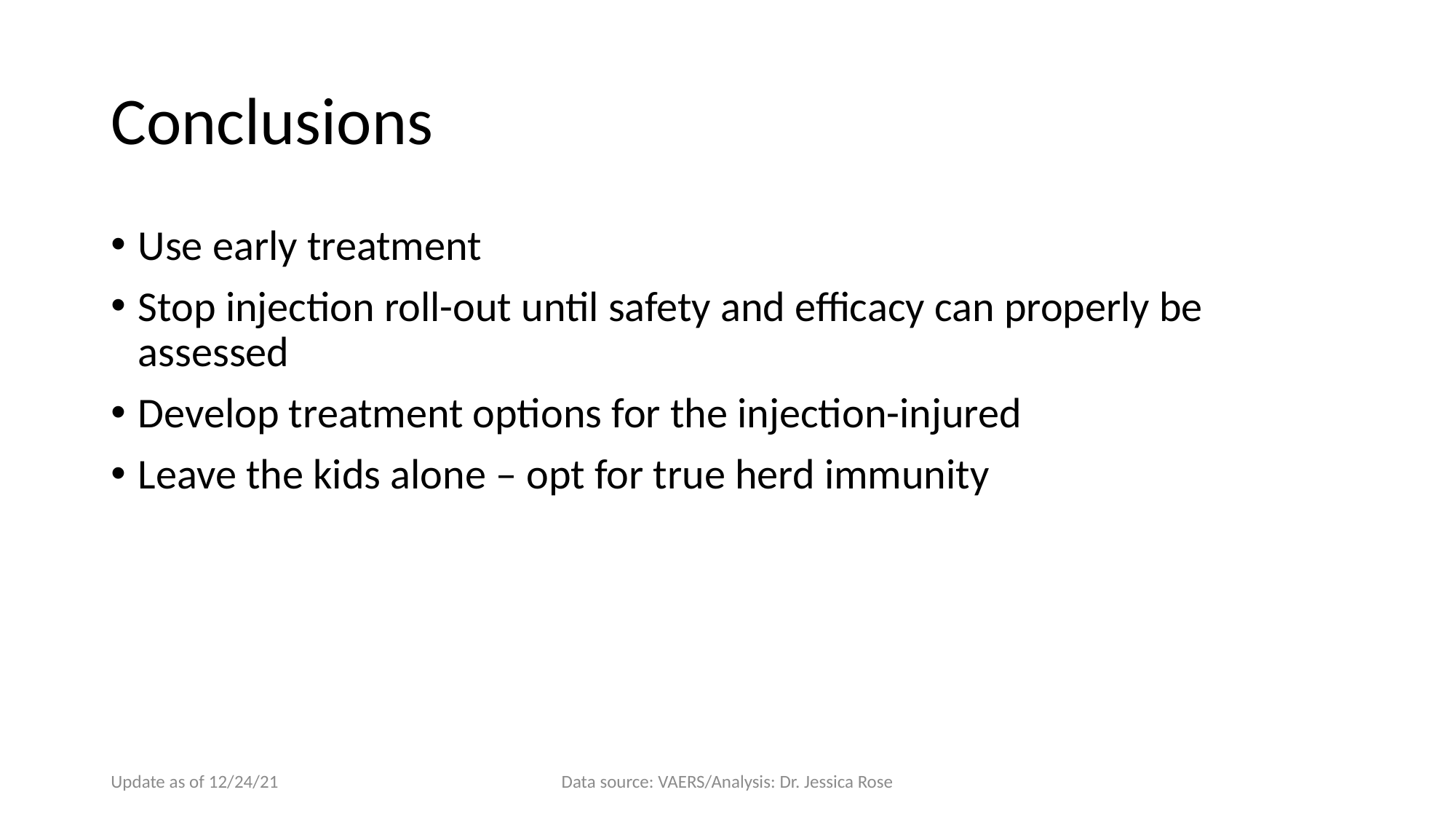

# Conclusions
Use early treatment
Stop injection roll-out until safety and efficacy can properly be assessed
Develop treatment options for the injection-injured
Leave the kids alone – opt for true herd immunity
Update as of 12/24/21
Data source: VAERS/Analysis: Dr. Jessica Rose